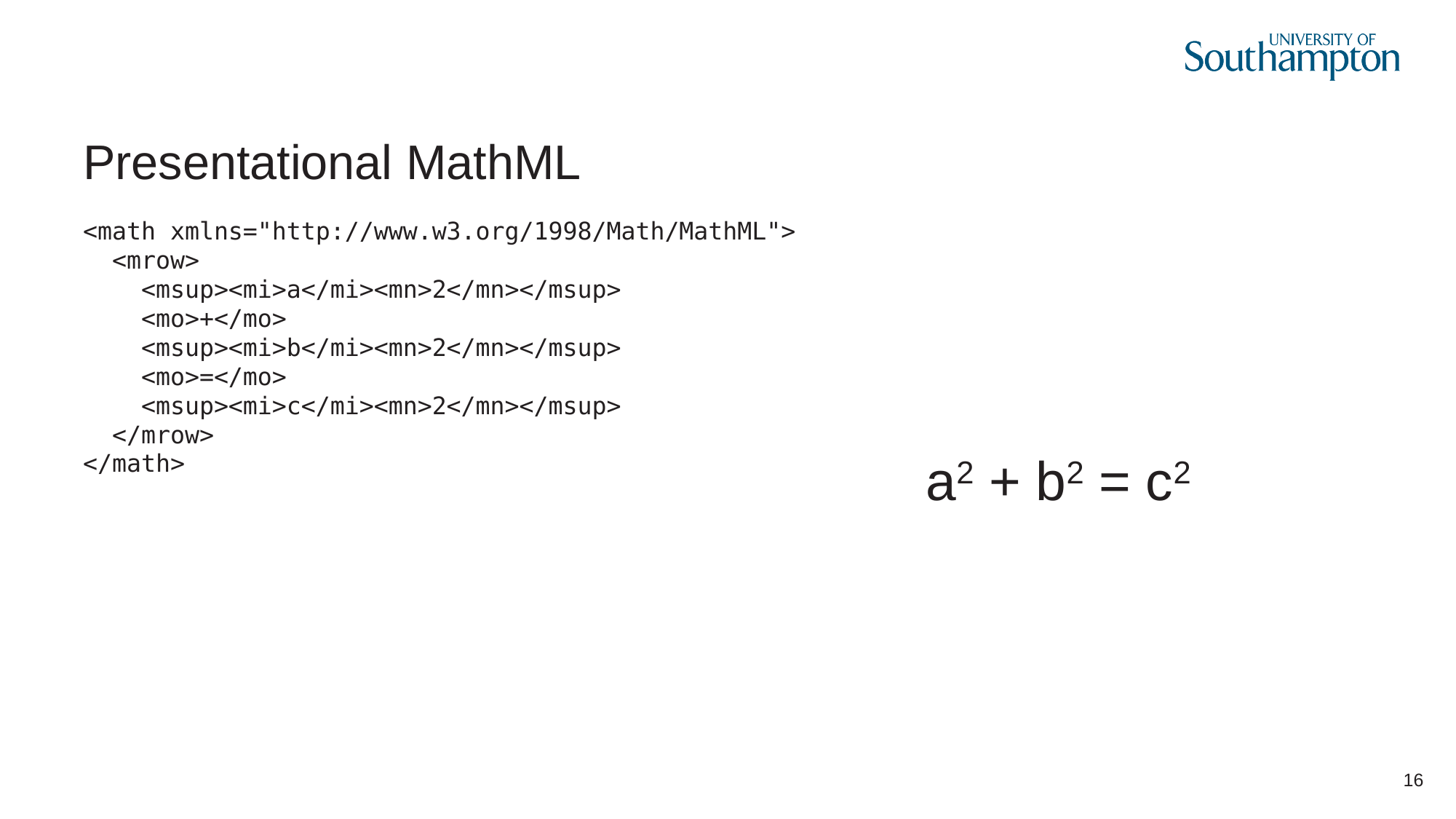

# Presentational MathML
<math xmlns="http://www.w3.org/1998/Math/MathML">
  <mrow>
    <msup><mi>a</mi><mn>2</mn></msup>
    <mo>+</mo>
    <msup><mi>b</mi><mn>2</mn></msup>
    <mo>=</mo>
    <msup><mi>c</mi><mn>2</mn></msup>
  </mrow>
</math>
a2 + b2 = c2